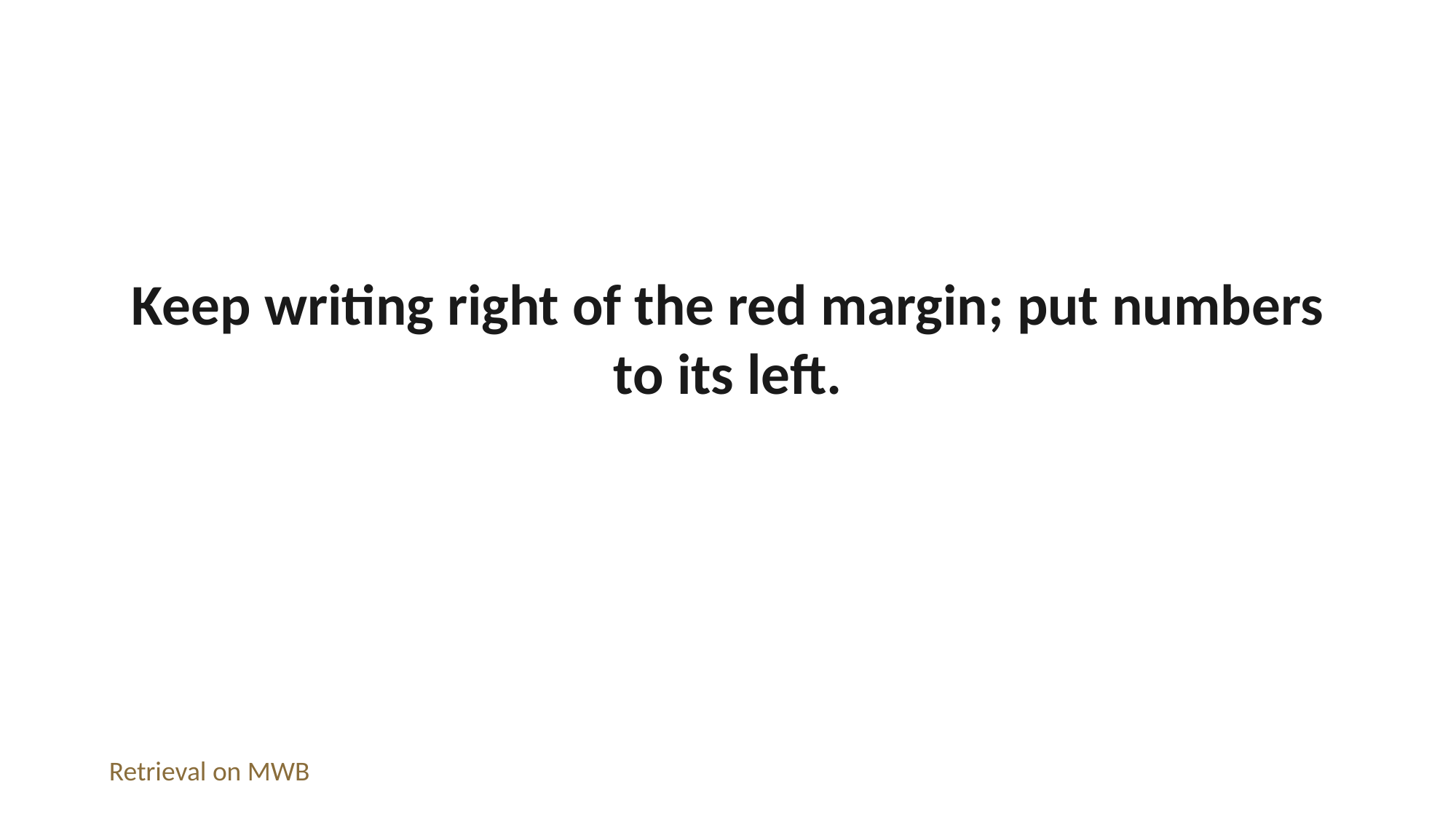

Keep writing right of the red margin; put numbers to its left.
Retrieval on MWB